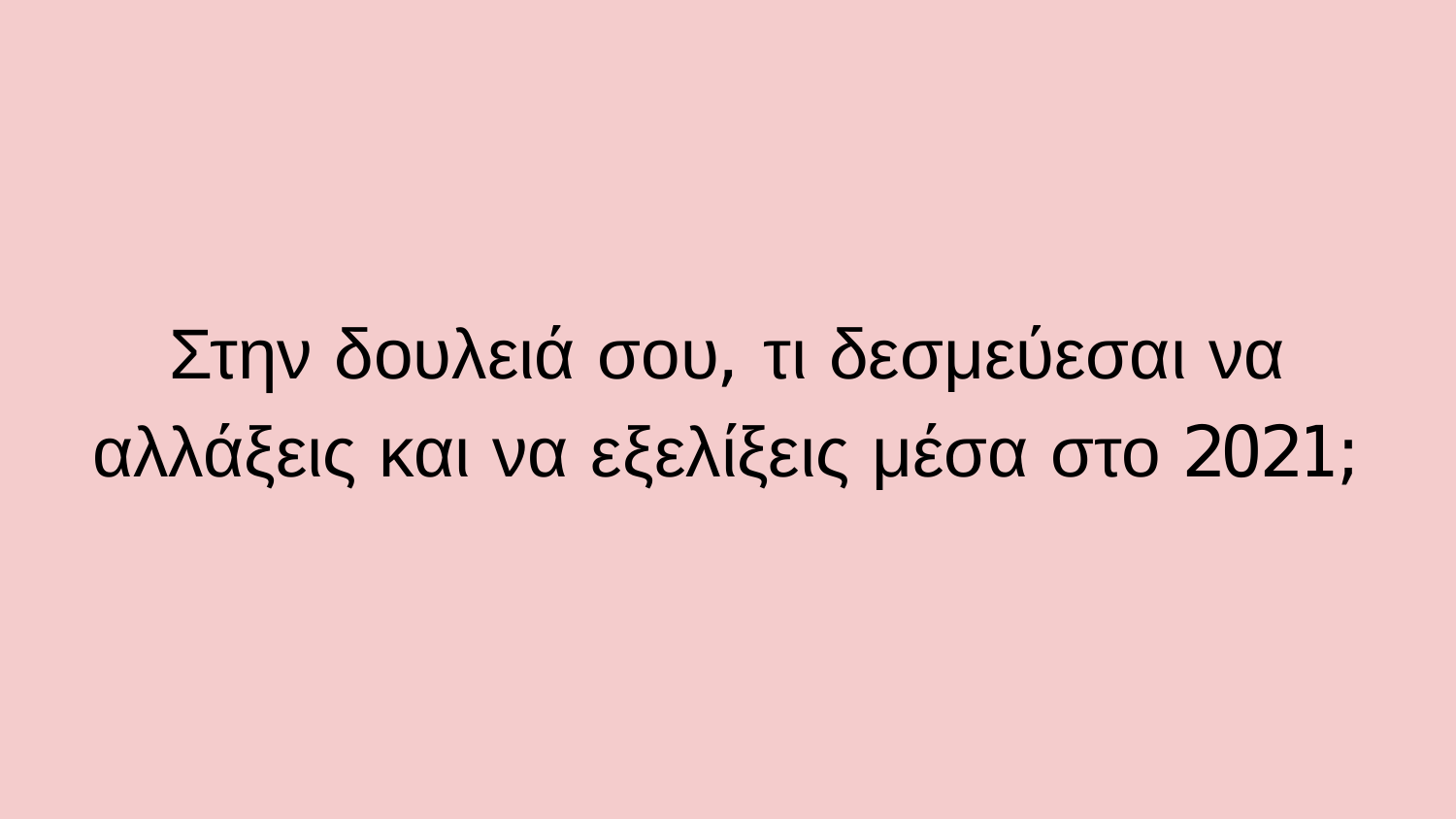

#
Στην δουλειά σου, τι δεσμεύεσαι να αλλάξεις και να εξελίξεις μέσα στο 2021;